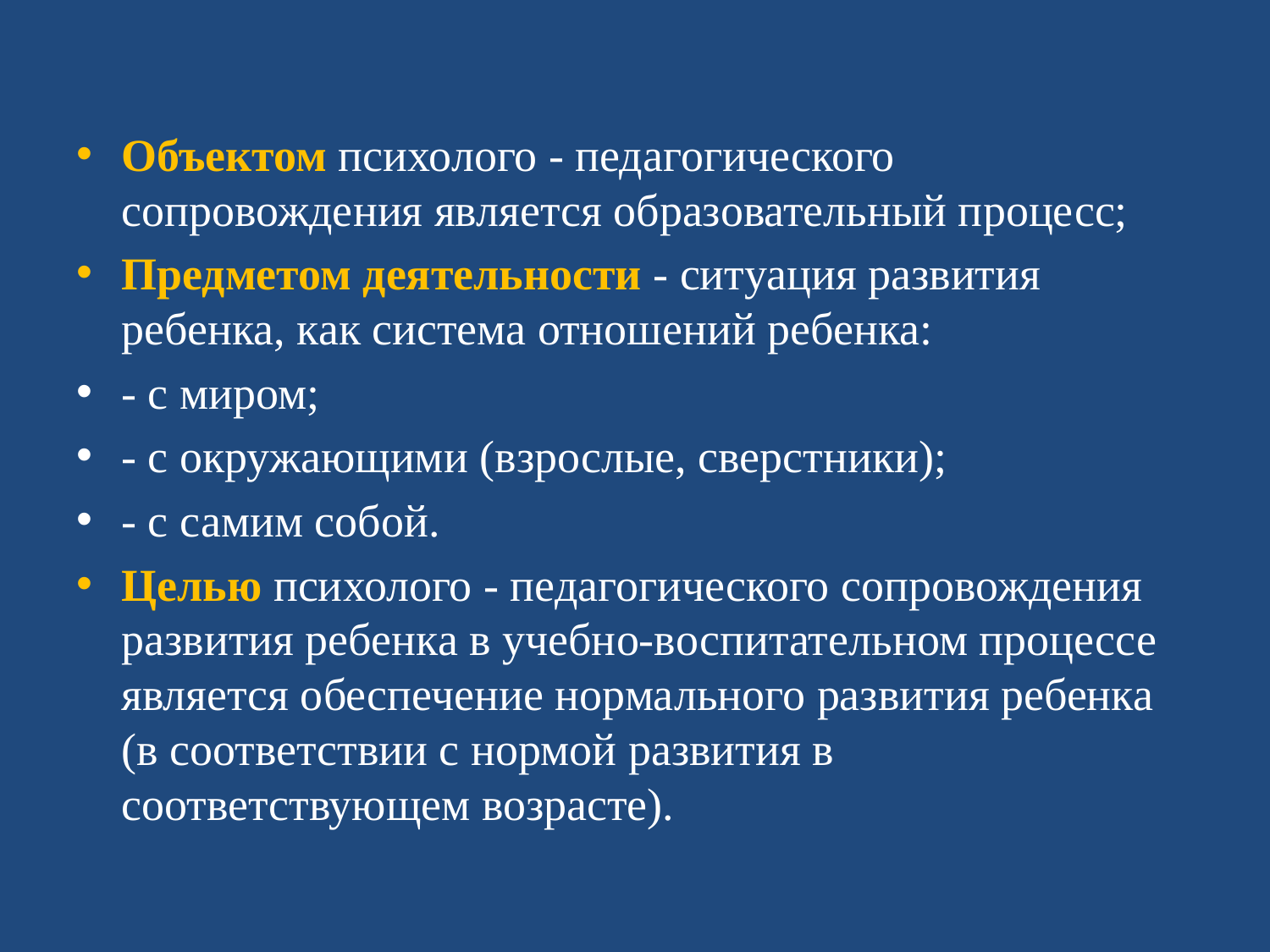

Объектом психолого - ᴨедагогического сопровождения является образовательный процесс;
Предметом деятельности - ситуация развития ребенка, как система отношений ребенка:
- с миром;
- с окружающими (взрослые, сверстники);
- с самим собой.
Целью психолого - ᴨедагогического сопровождения развития ребенка в учебно-воспитательном процессе является обесᴨечение нормального развития ребенка (в соответствии с нормой развития в соответствующем возрасте).